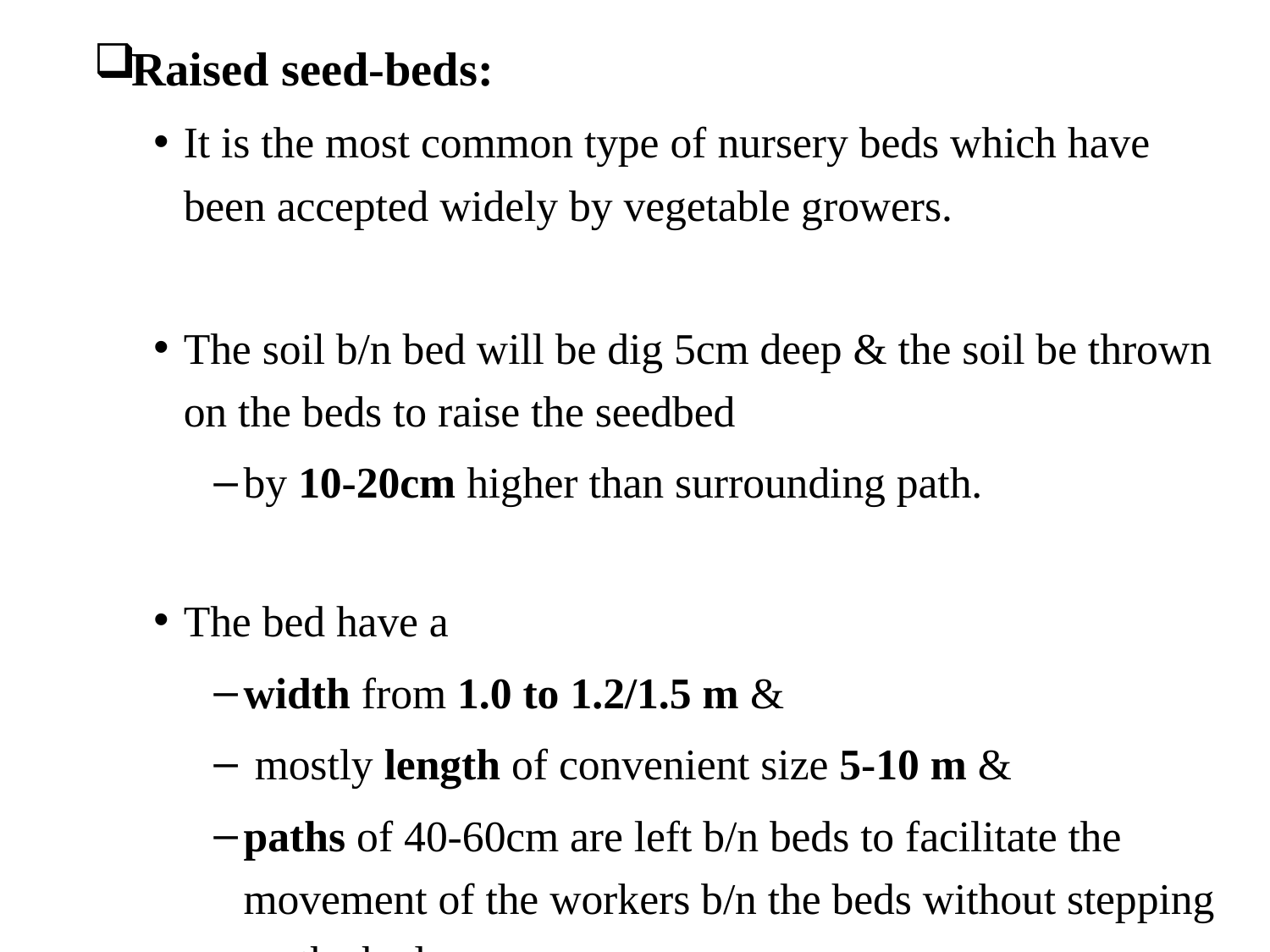

Raised seed-beds:
It is the most common type of nursery beds which have been accepted widely by vegetable growers.

The soil b/n bed will be dig 5cm deep & the soil be thrown on the beds to raise the seedbed
by 10-20cm higher than surrounding path.

The bed have a
width from 1.0 to 1.2/1.5 m &
 mostly length of convenient size 5-10 m &
paths of 40-60cm are left b/n beds to facilitate the movement of the workers b/n the beds without stepping on the beds.